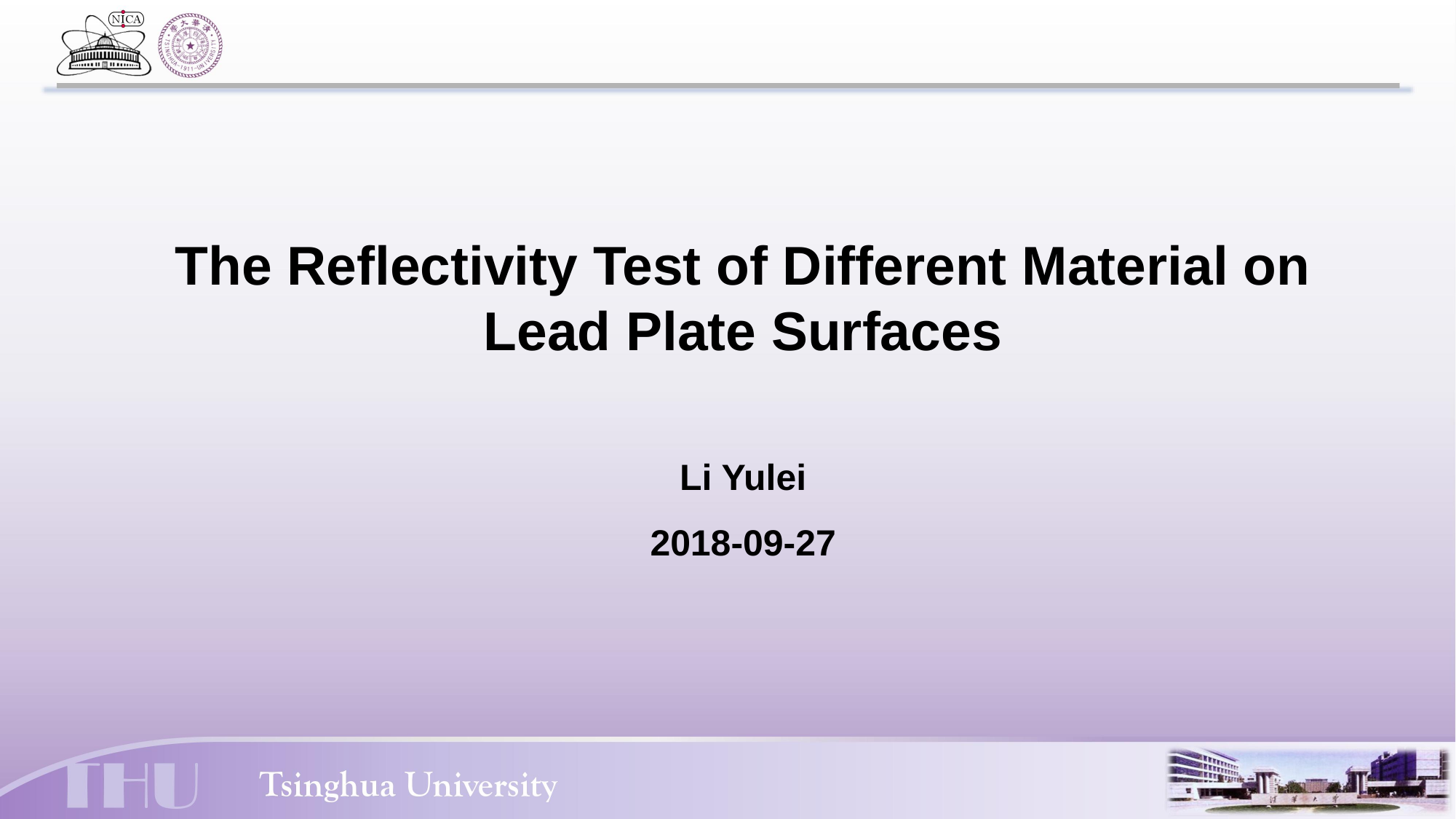

The Reflectivity Test of Different Material on Lead Plate Surfaces
Li Yulei
2018-09-27